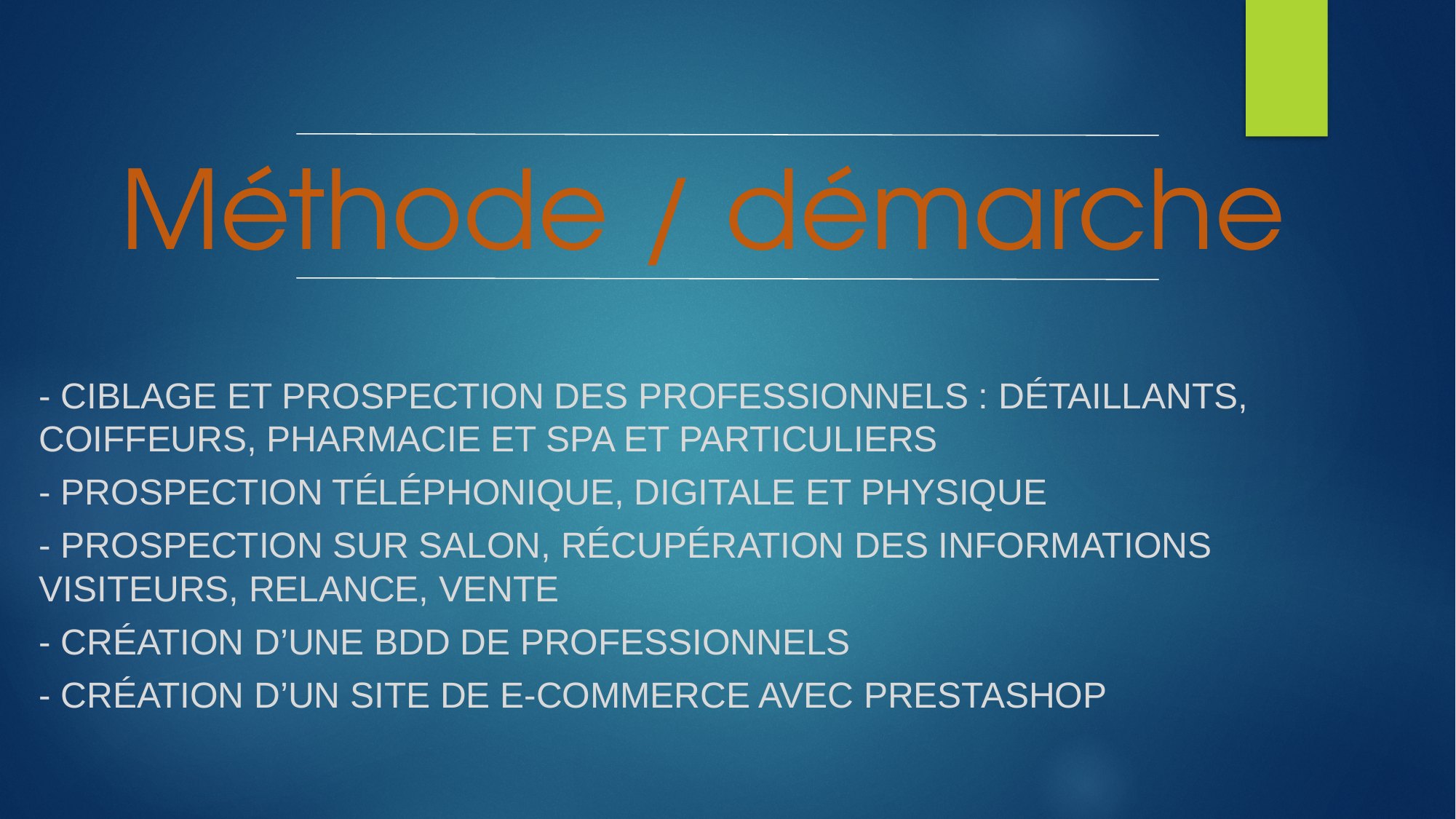

# Méthode / démarche
- Ciblage et prospection des professionnels : détaillants, coiffeurs, pharmacie et spa et particuliers
- Prospection téléphonique, digitale et physique
- Prospection sur salon, récupération des informations visiteurs, relance, vente
- Création d’une bdd de professionnels
- Création d’un site de e-commerce avec prestashop